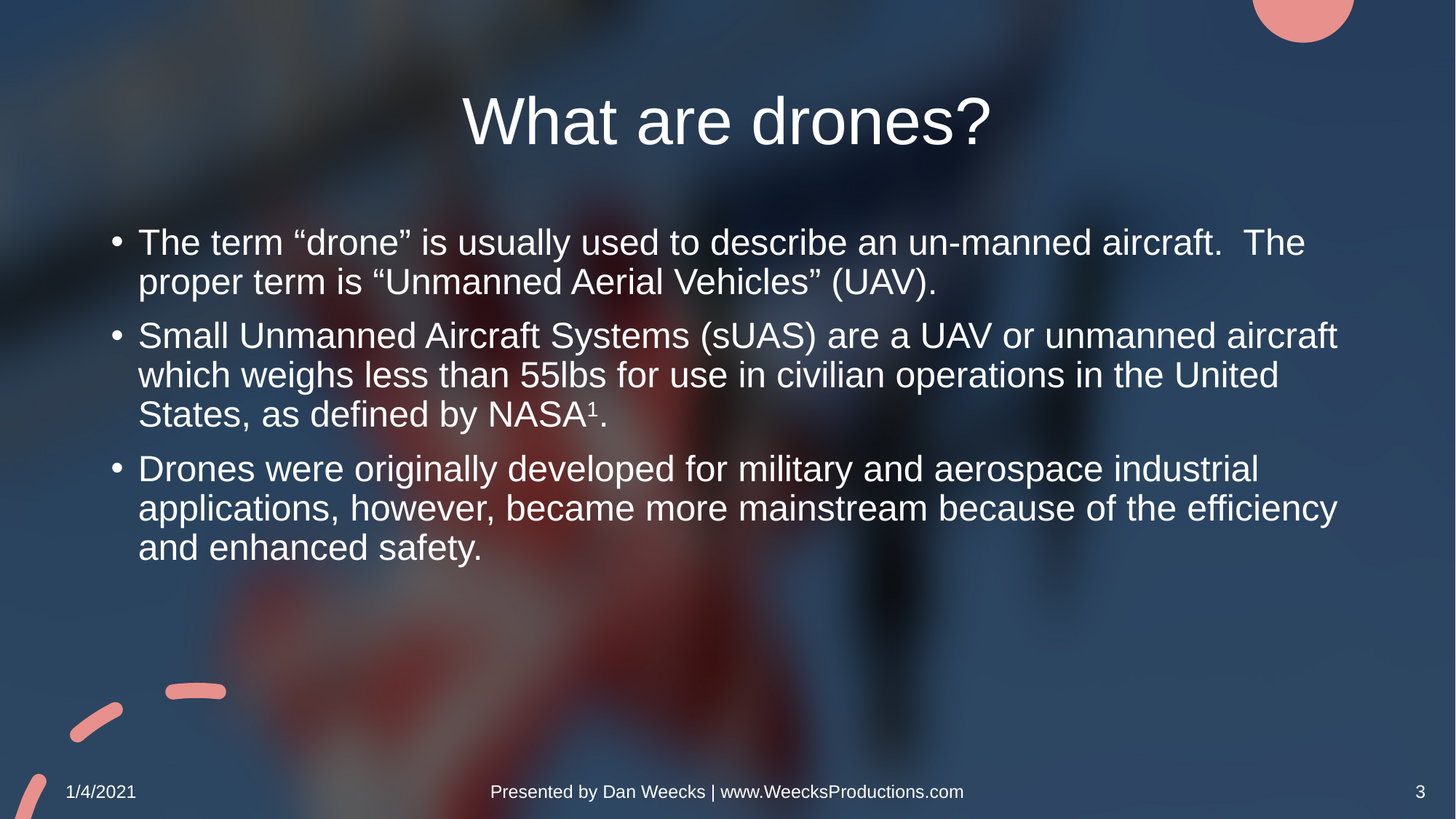

# What are drones?
The term “drone” is usually used to describe an un-manned aircraft.  The proper term is “Unmanned Aerial Vehicles” (UAV).
Small Unmanned Aircraft Systems (sUAS) are a UAV or unmanned aircraft which weighs less than 55lbs for use in civilian operations in the United States, as defined by NASA1.
Drones were originally developed for military and aerospace industrial applications, however, became more mainstream because of the efficiency and enhanced safety.
3
Presented by Dan Weecks | www.WeecksProductions.com
1/4/2021